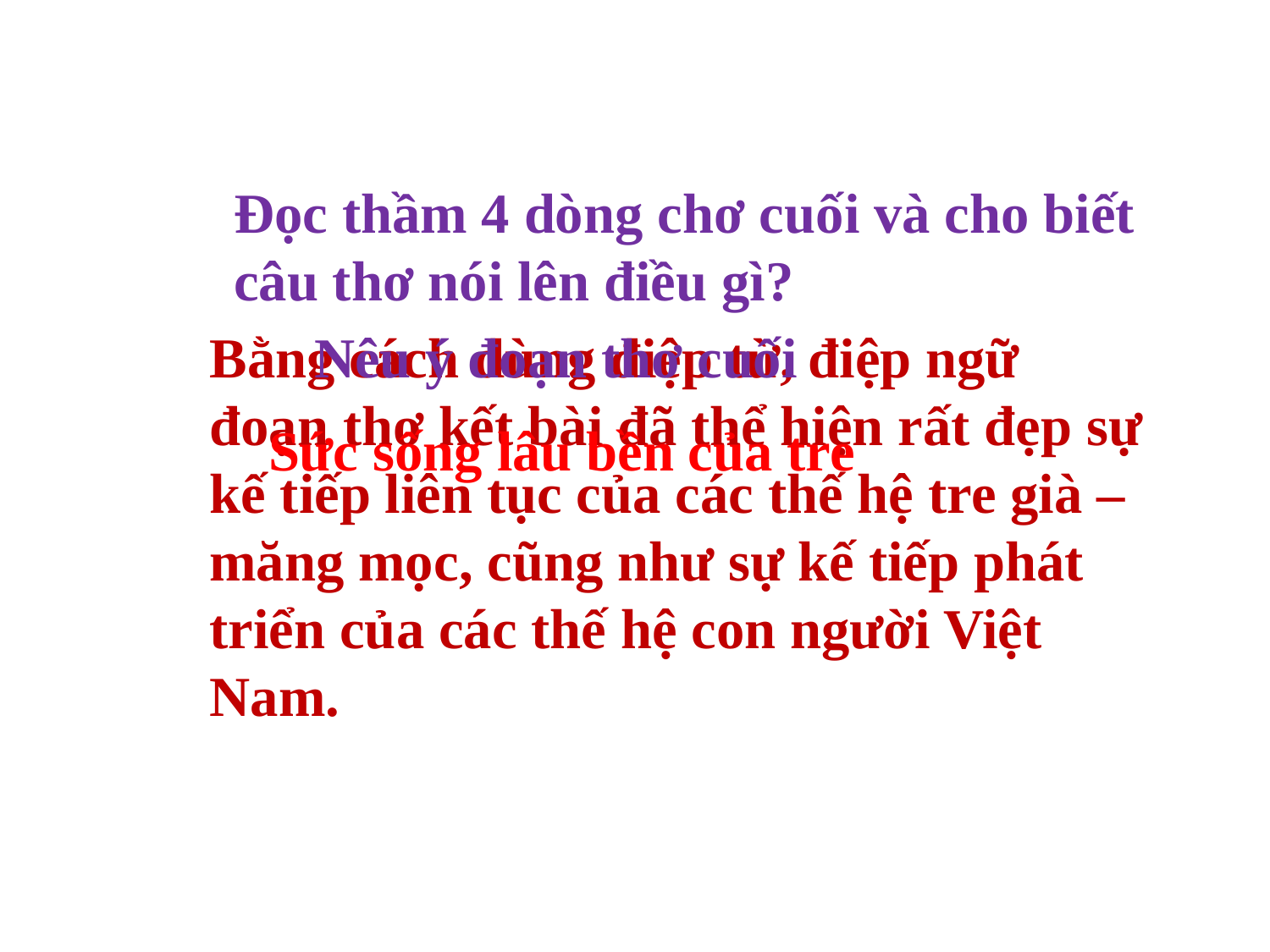

Đọc thầm 4 dòng chơ cuối và cho biết câu thơ nói lên điều gì?
Bằng cách dùng điệp từ, điệp ngữ đoạn thơ kết bài đã thể hiện rất đẹp sự kế tiếp liên tục của các thế hệ tre già – măng mọc, cũng như sự kế tiếp phát triển của các thế hệ con người Việt Nam.
Nêu ý đoạn thơ cuối
Sức sống lâu bền của tre